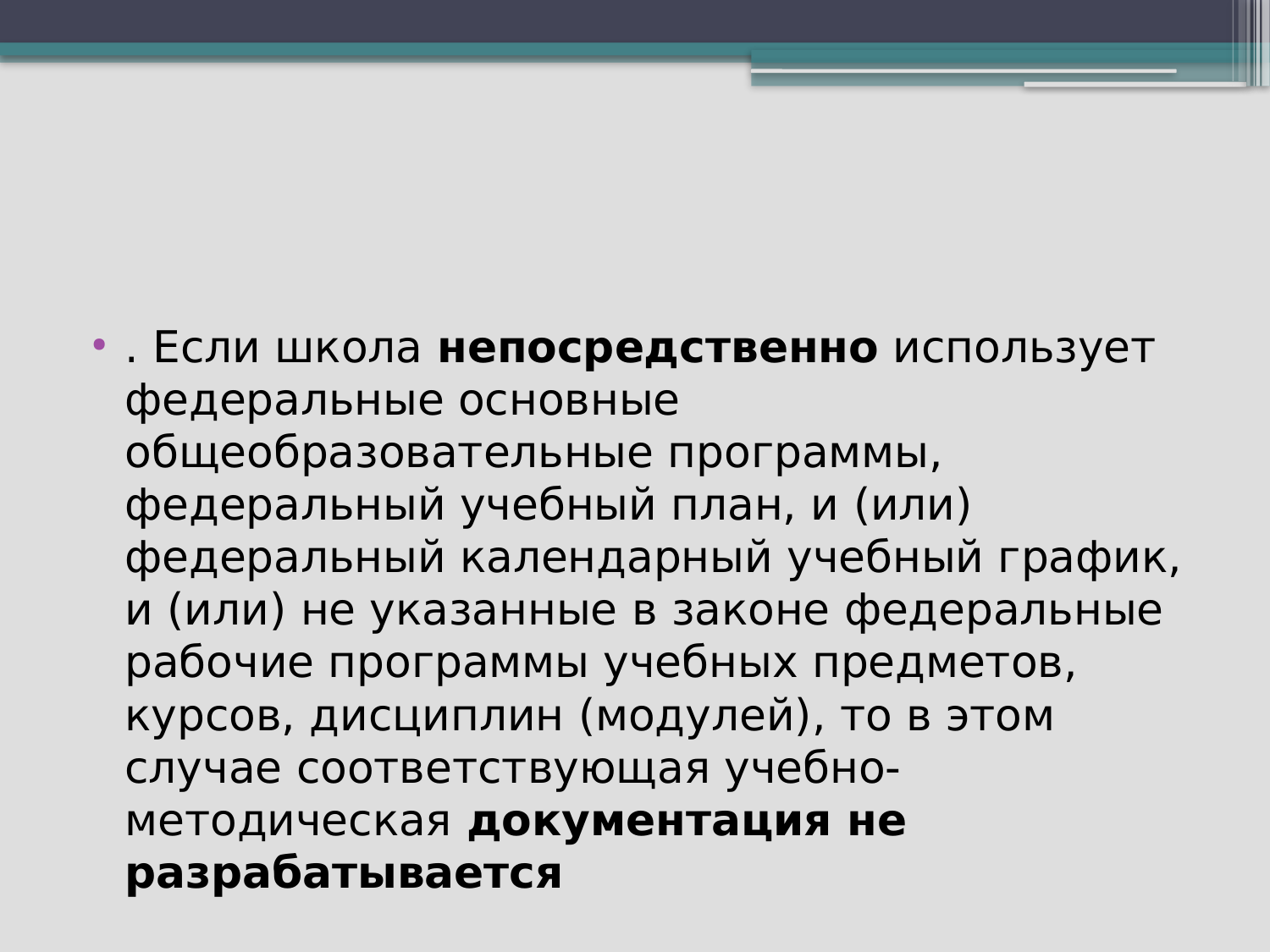

#
. Если школа непосредственно использует федеральные основные общеобразовательные программы, федеральный учебный план, и (или) федеральный календарный учебный график, и (или) не указанные в законе федеральные рабочие программы учебных предметов, курсов, дисциплин (модулей), то в этом случае соответствующая учебно-методическая документация не разрабатывается